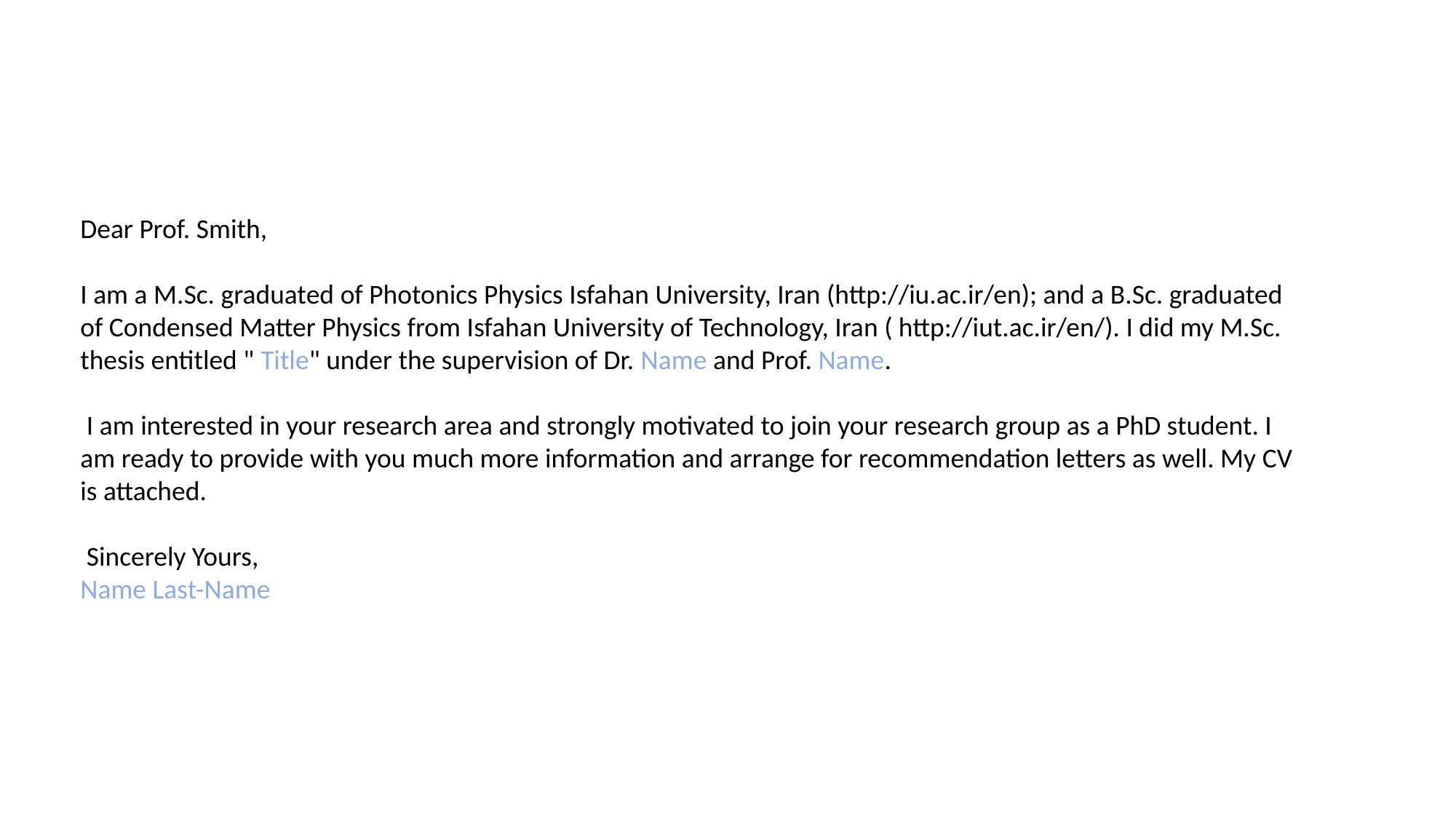

Dear Prof. Smith,

I am a M.Sc. graduated of Photonics Physics Isfahan University, Iran (http://iu.ac.ir/en); and a B.Sc. graduated of Condensed Matter Physics from Isfahan University of Technology, Iran ( http://iut.ac.ir/en/). I did my M.Sc. thesis entitled " Title" under the supervision of Dr. Name and Prof. Name.

 I am interested in your research area and strongly motivated to join your research group as a PhD student. I am ready to provide with you much more information and arrange for recommendation letters as well. My CV is attached.

 Sincerely Yours,
Name Last-Name